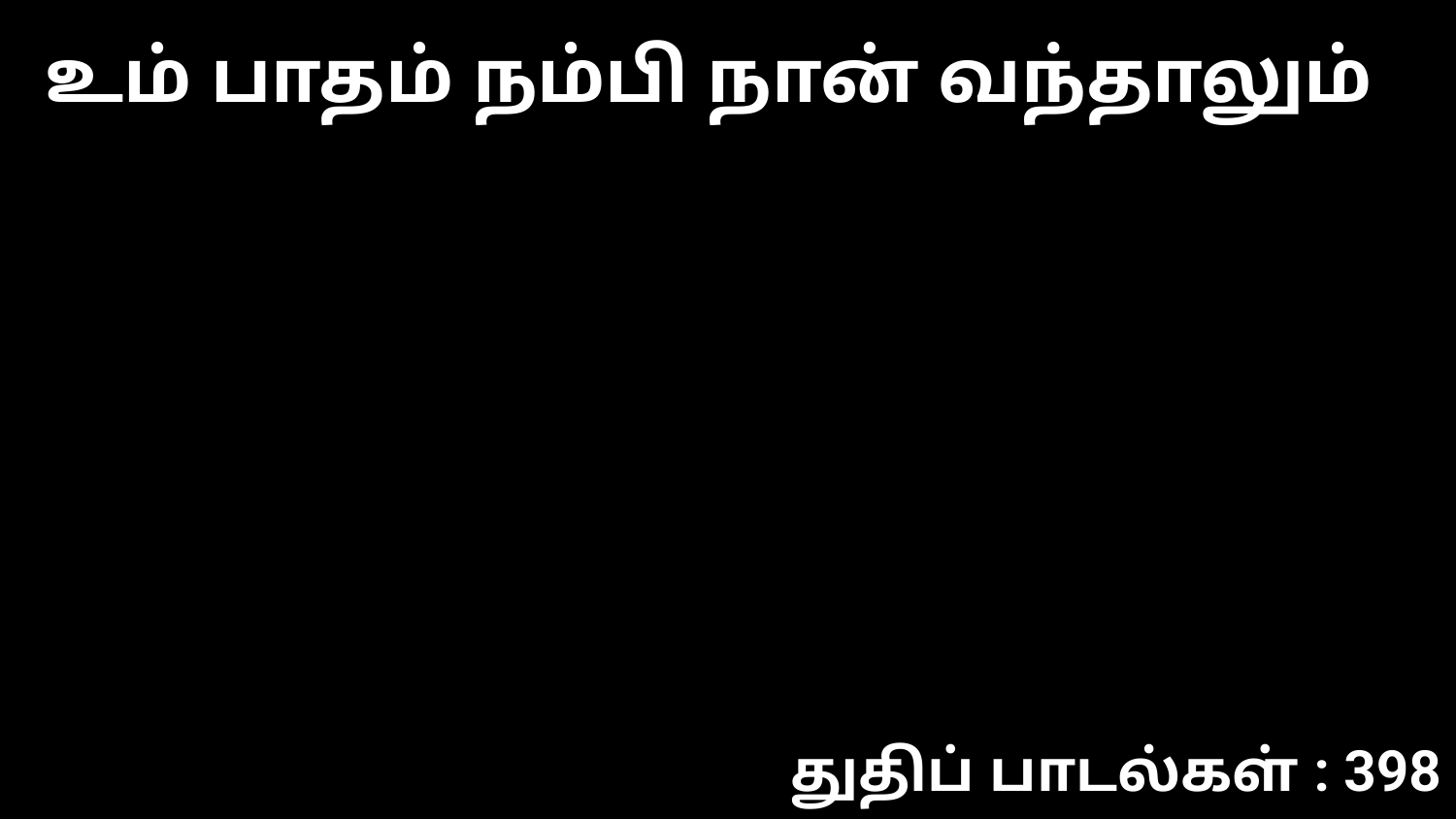

உம் பாதம் நம்பி நான் வந்தாலும்
துதிப் பாடல்கள் : 398